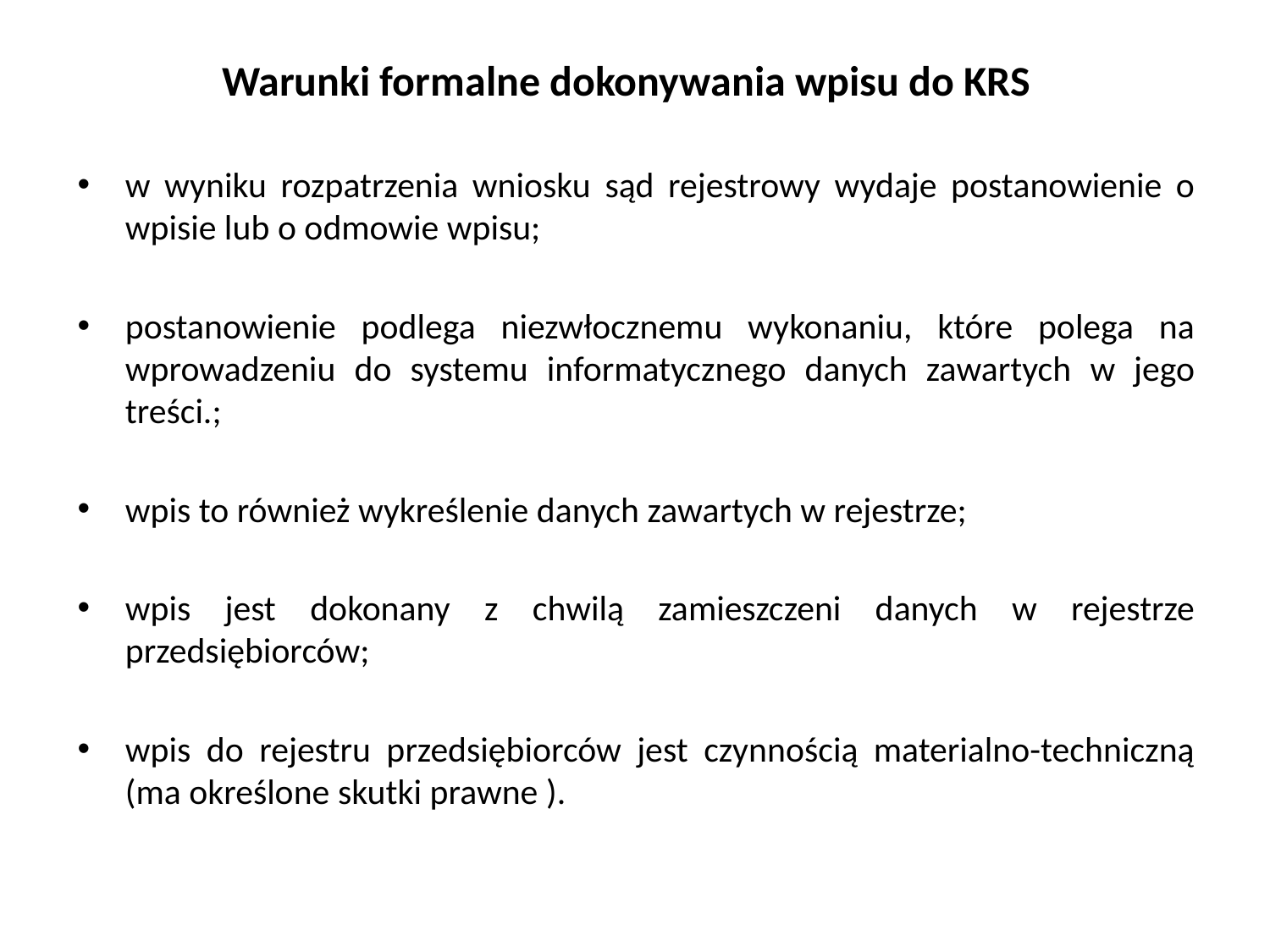

# Warunki formalne dokonywania wpisu do KRS
w wyniku rozpatrzenia wniosku sąd rejestrowy wydaje postanowienie o wpisie lub o odmowie wpisu;

postanowienie podlega niezwłocznemu wykonaniu, które polega na wprowadzeniu do systemu informatycznego danych zawartych w jego treści.;

wpis to również wykreślenie danych zawartych w rejestrze;

wpis jest dokonany z chwilą zamieszczeni danych w rejestrze przedsiębiorców;

wpis do rejestru przedsiębiorców jest czynnością materialno-techniczną (ma określone skutki prawne ).